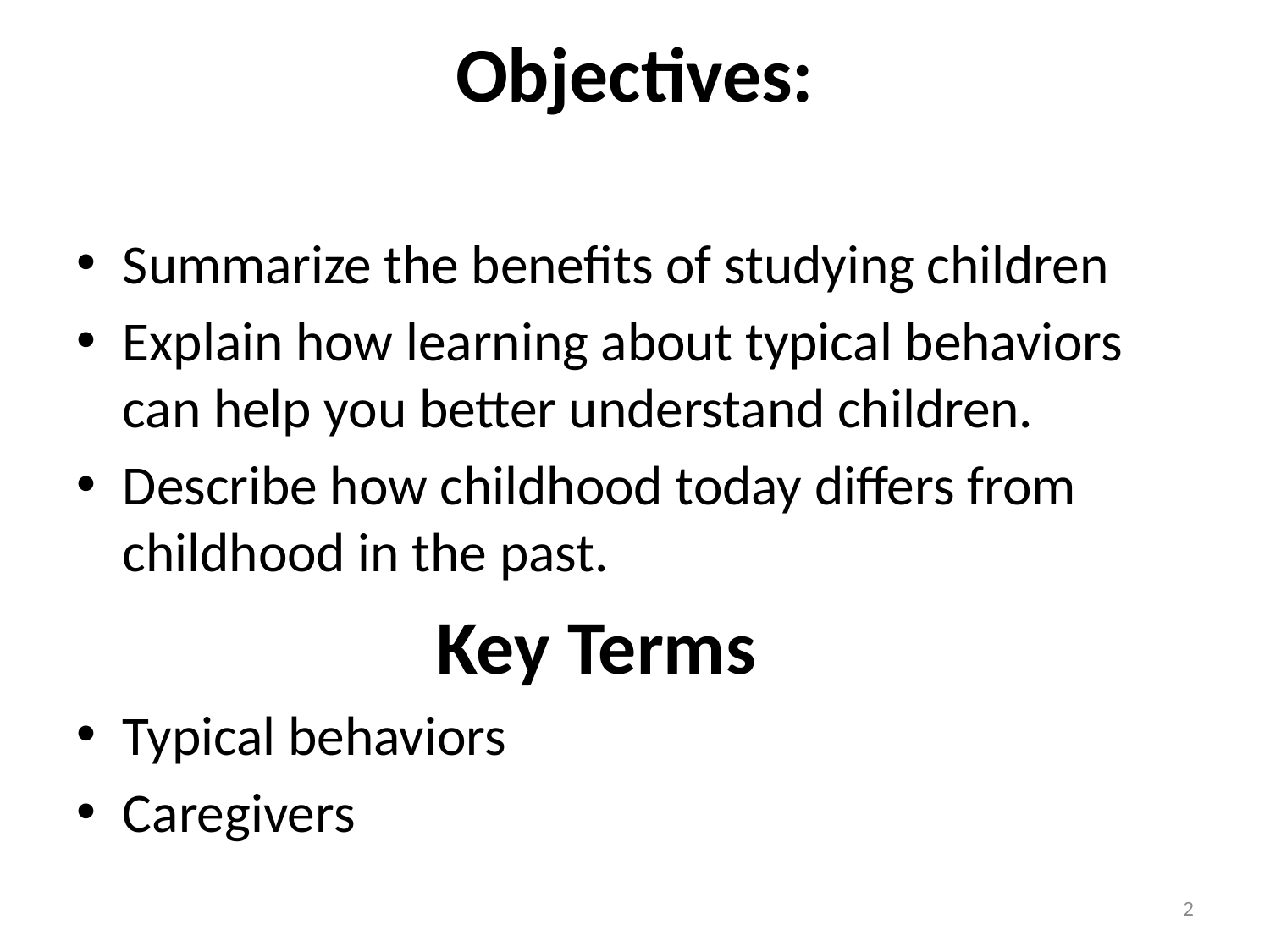

# Objectives:
Summarize the benefits of studying children
Explain how learning about typical behaviors can help you better understand children.
Describe how childhood today differs from childhood in the past.
                     Key Terms
Typical behaviors
Caregivers

2